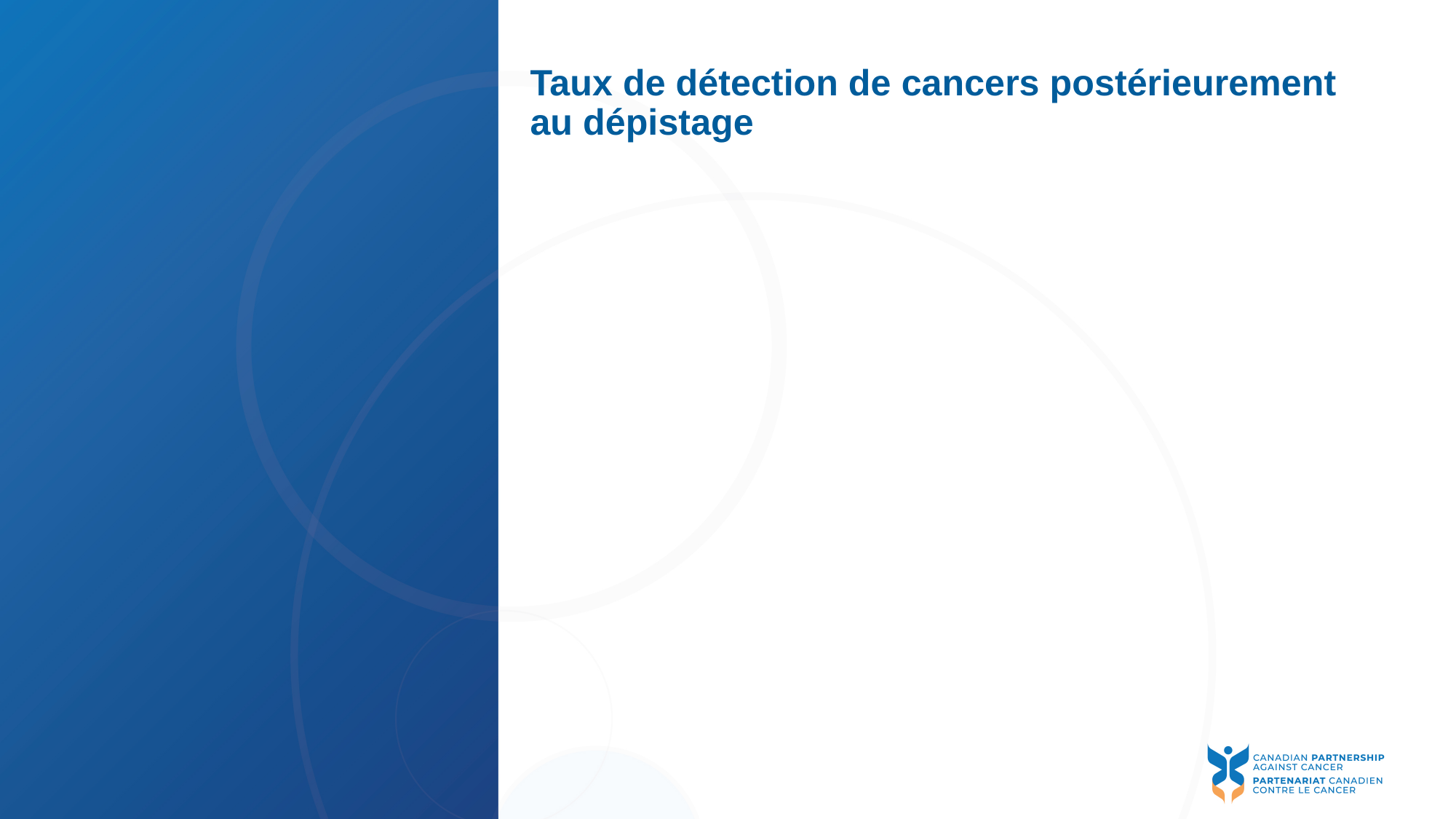

# Taux de détection de cancers postérieurement au dépistage